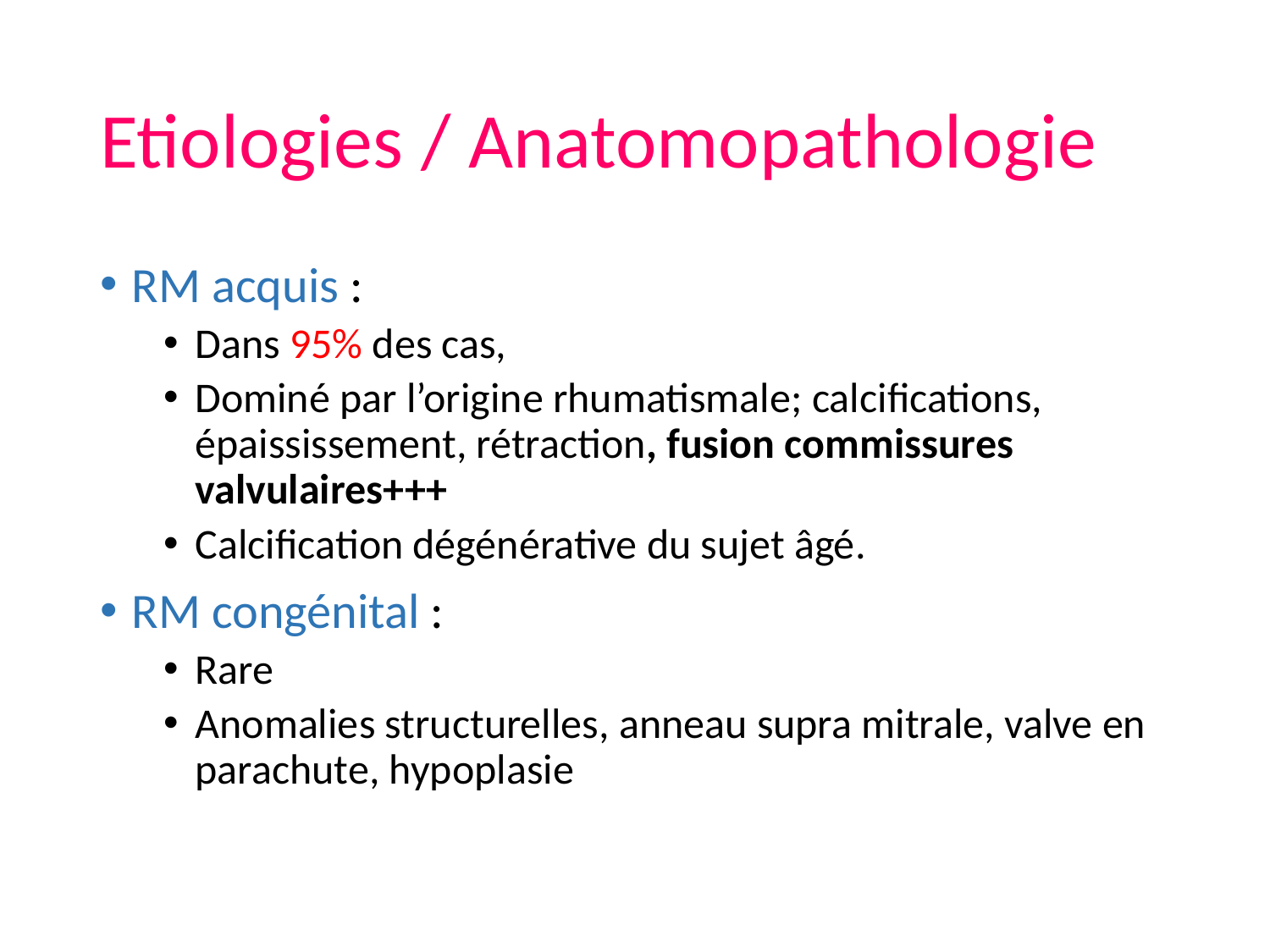

# Etiologies / Anatomopathologie
RM acquis :
Dans 95% des cas,
Dominé par l’origine rhumatismale; calcifications, épaississement, rétraction, fusion commissures valvulaires+++
Calcification dégénérative du sujet âgé.
RM congénital :
Rare
Anomalies structurelles, anneau supra mitrale, valve en parachute, hypoplasie